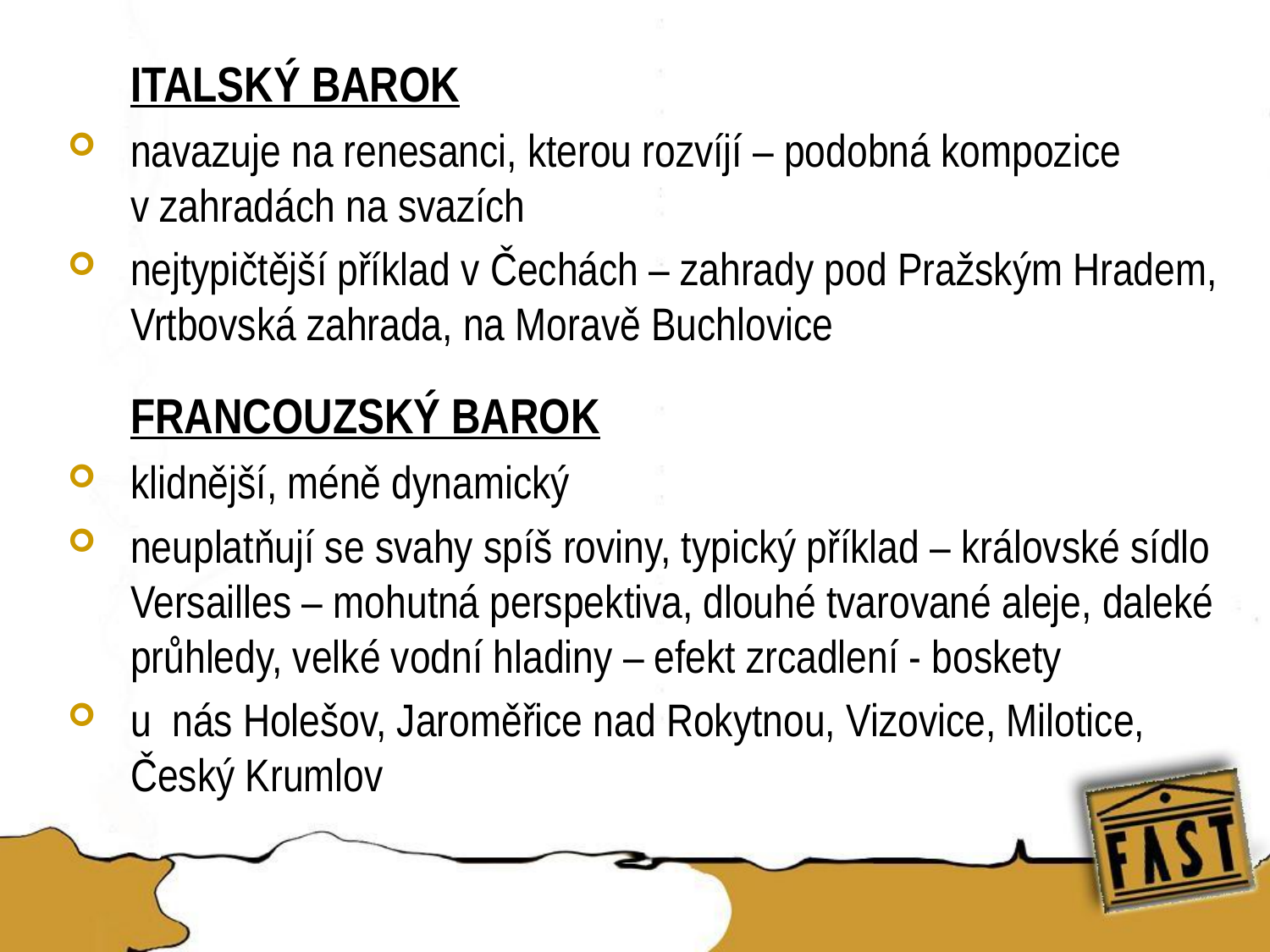

ITALSKÝ BAROK
navazuje na renesanci, kterou rozvíjí – podobná kompozice v zahradách na svazích
nejtypičtější příklad v Čechách – zahrady pod Pražským Hradem, Vrtbovská zahrada, na Moravě Buchlovice

	FRANCOUZSKÝ BAROK
klidnější, méně dynamický
neuplatňují se svahy spíš roviny, typický příklad – královské sídlo Versailles – mohutná perspektiva, dlouhé tvarované aleje, daleké průhledy, velké vodní hladiny – efekt zrcadlení - boskety
u  nás Holešov, Jaroměřice nad Rokytnou, Vizovice, Milotice, Český Krumlov